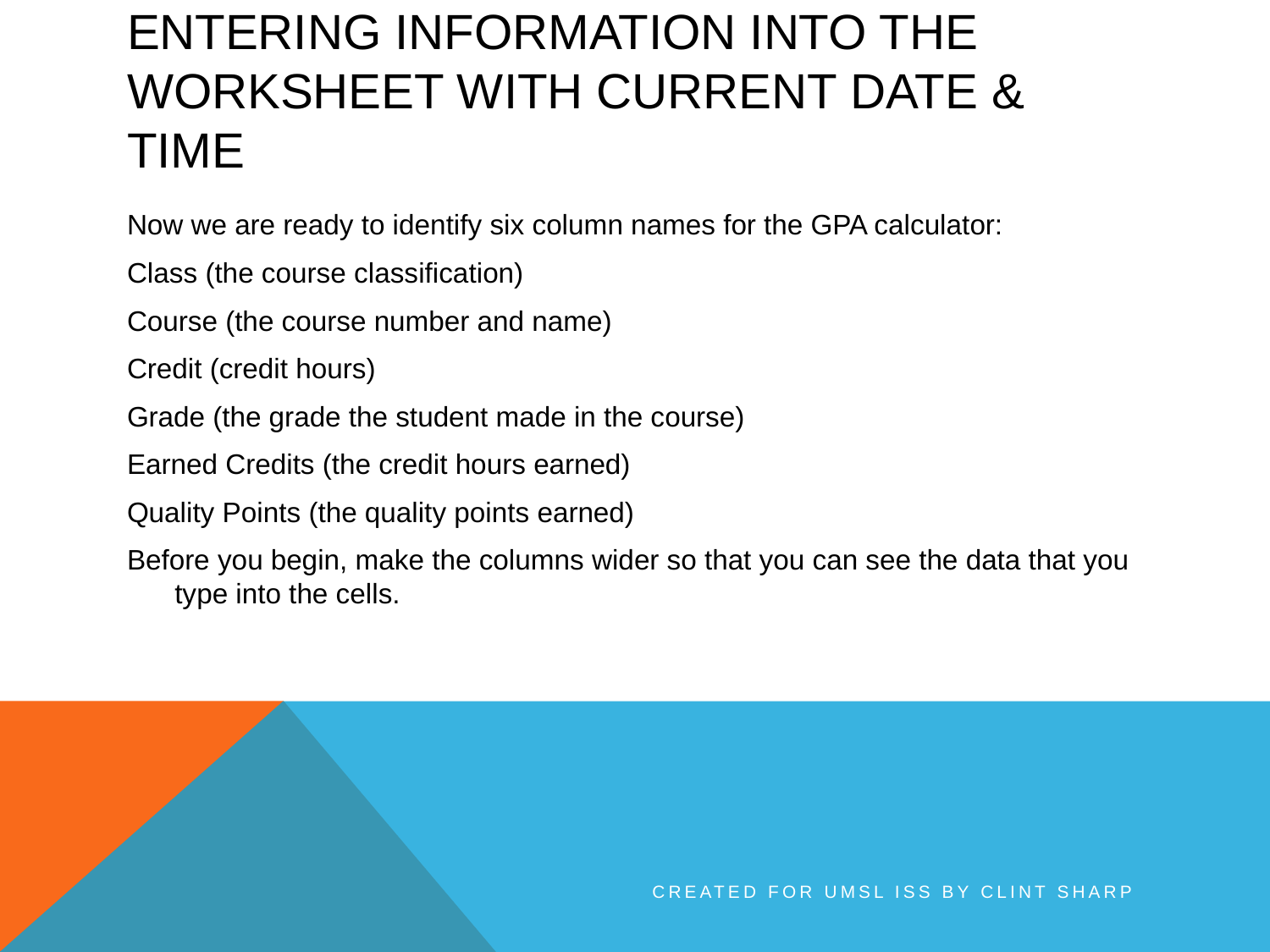

# Entering Information into the Worksheet with Current Date & Time

Now we are ready to identify six column names for the GPA calculator:
Class (the course classification)
Course (the course number and name)
Credit (credit hours)
Grade (the grade the student made in the course)
Earned Credits (the credit hours earned)
Quality Points (the quality points earned)
Before you begin, make the columns wider so that you can see the data that you type into the cells.
Created for UMSL ISS by Clint Sharp